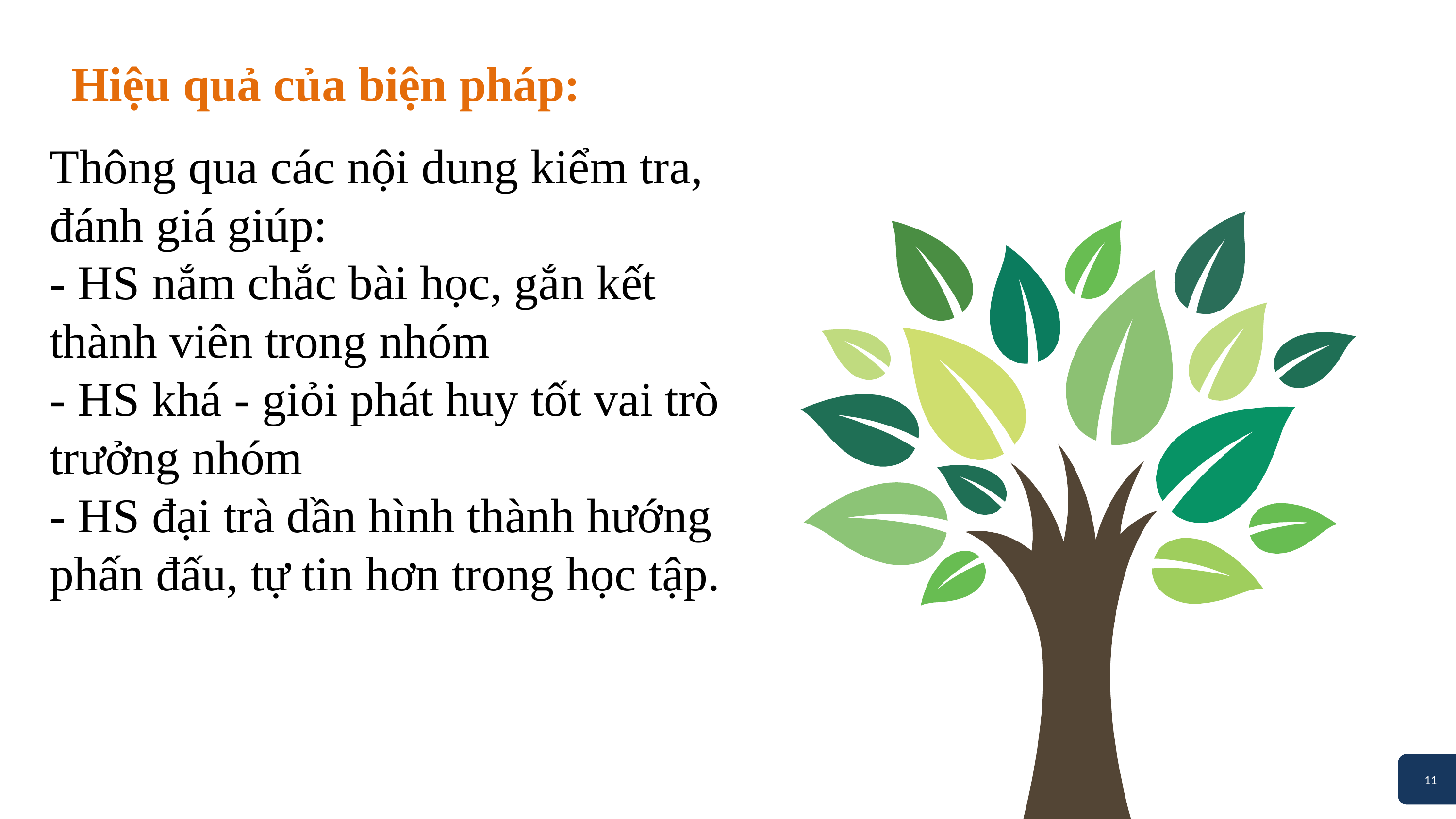

Hiệu quả của biện pháp:
Thông qua các nội dung kiểm tra, đánh giá giúp:
- HS nắm chắc bài học, gắn kết thành viên trong nhóm
- HS khá - giỏi phát huy tốt vai trò trưởng nhóm
- HS đại trà dần hình thành hướng phấn đấu, tự tin hơn trong học tập.

11